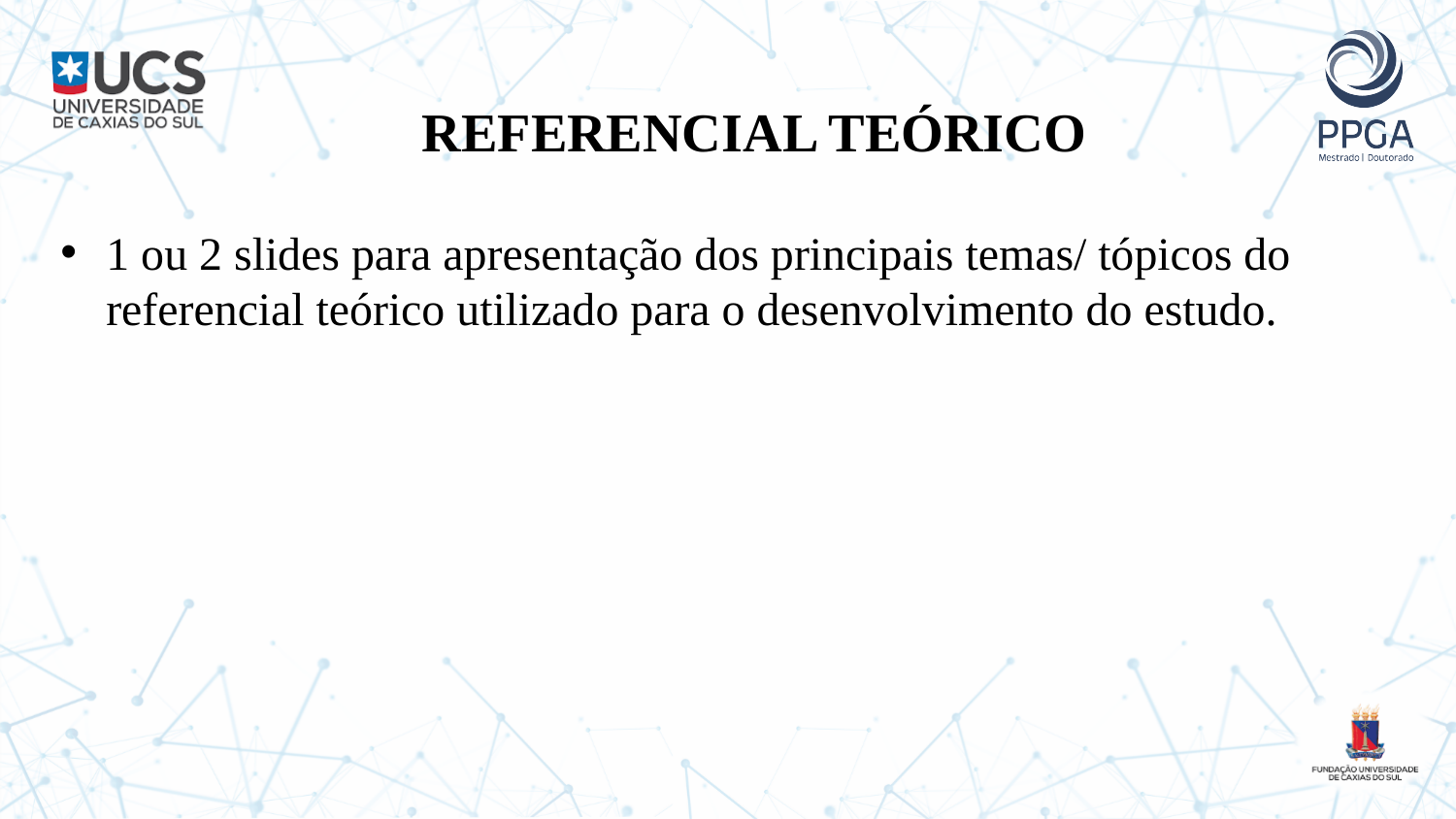

# REFERENCIAL TEÓRICO
1 ou 2 slides para apresentação dos principais temas/ tópicos do referencial teórico utilizado para o desenvolvimento do estudo.